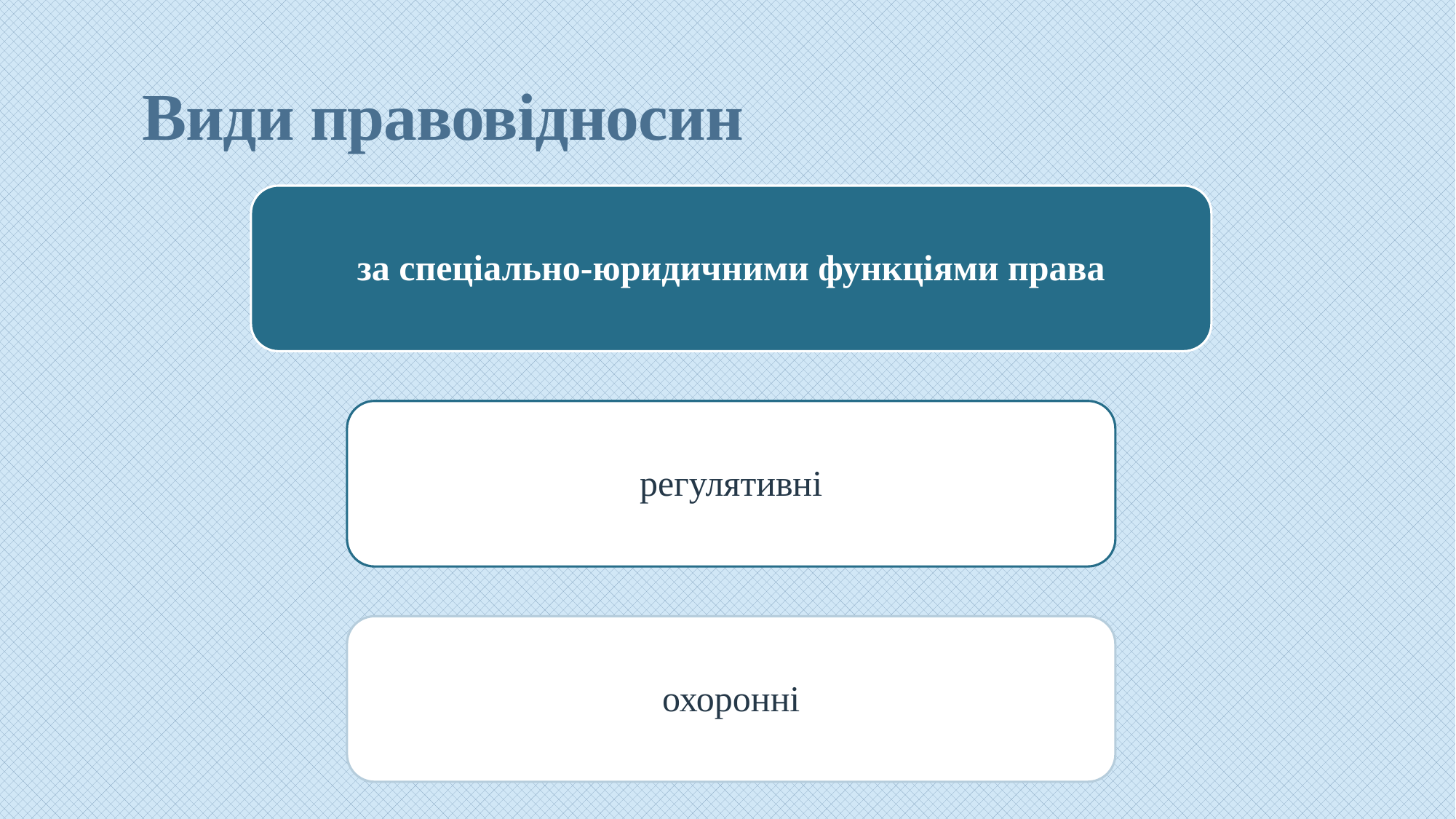

# Види правовідносин
за спеціально-юридичними функціями права
регулятивні
охоронні